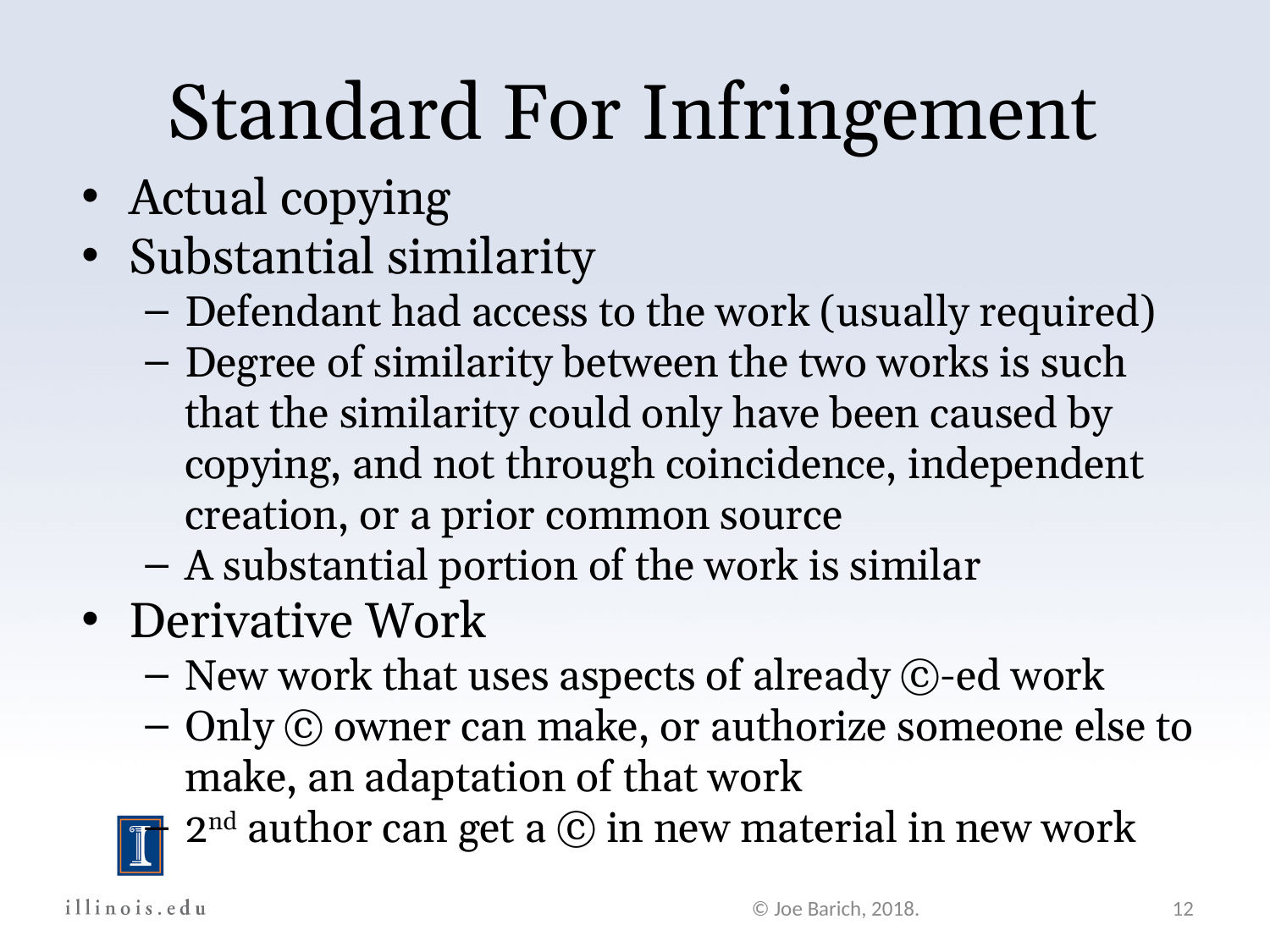

Standard For Infringement
Actual copying
Substantial similarity
Defendant had access to the work (usually required)
Degree of similarity between the two works is such that the similarity could only have been caused by copying, and not through coincidence, independent creation, or a prior common source
A substantial portion of the work is similar
Derivative Work
New work that uses aspects of already ©-ed work
Only © owner can make, or authorize someone else to make, an adaptation of that work
2nd author can get a © in new material in new work

© Joe Barich, 2018.
12